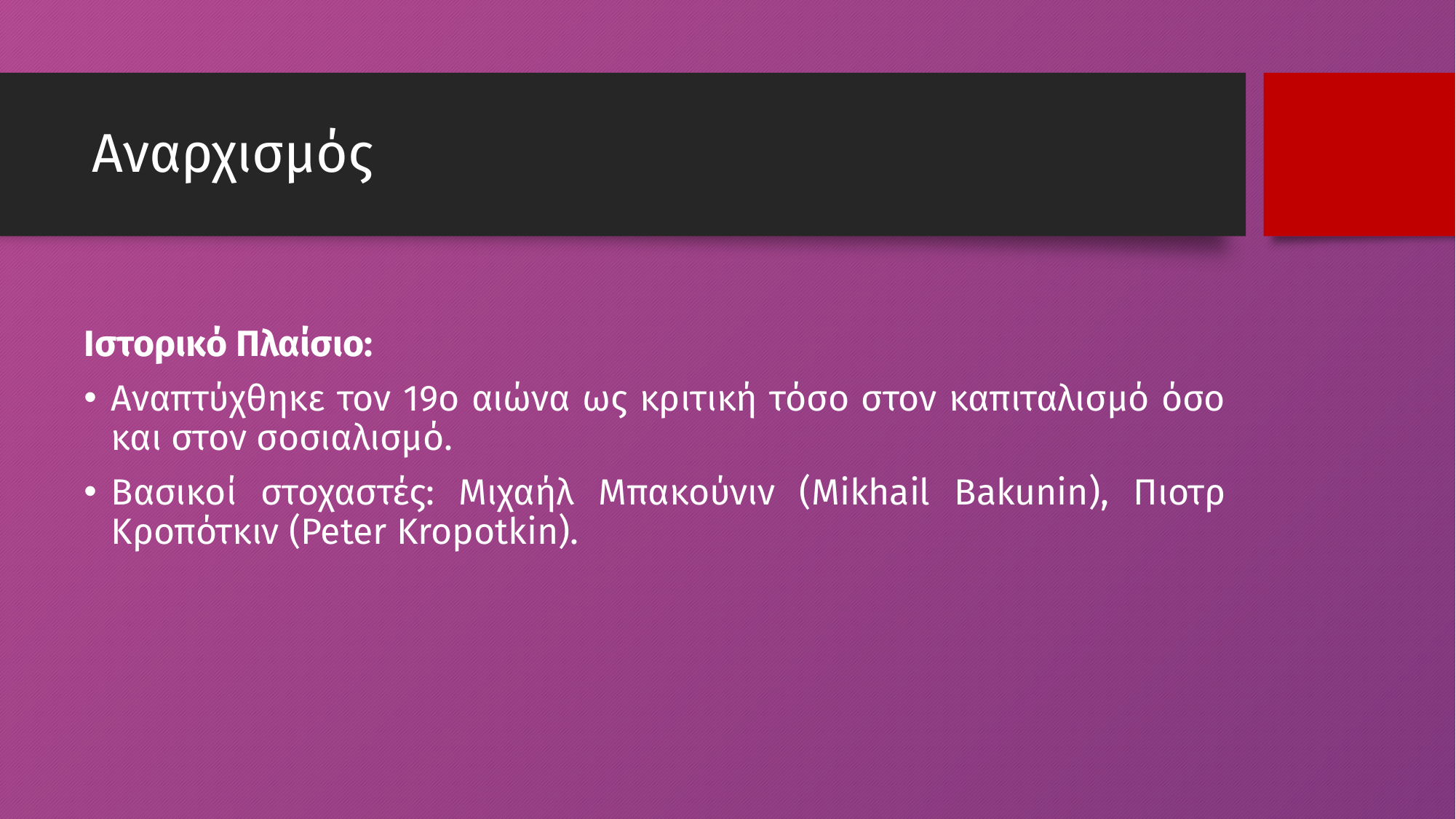

# Αναρχισμός
Ιστορικό Πλαίσιο:
Αναπτύχθηκε τον 19ο αιώνα ως κριτική τόσο στον καπιταλισμό όσο και στον σοσιαλισμό.
Βασικοί στοχαστές: Μιχαήλ Μπακούνιν (Mikhail Bakunin), Πιοτρ Κροπότκιν (Peter Kropotkin).